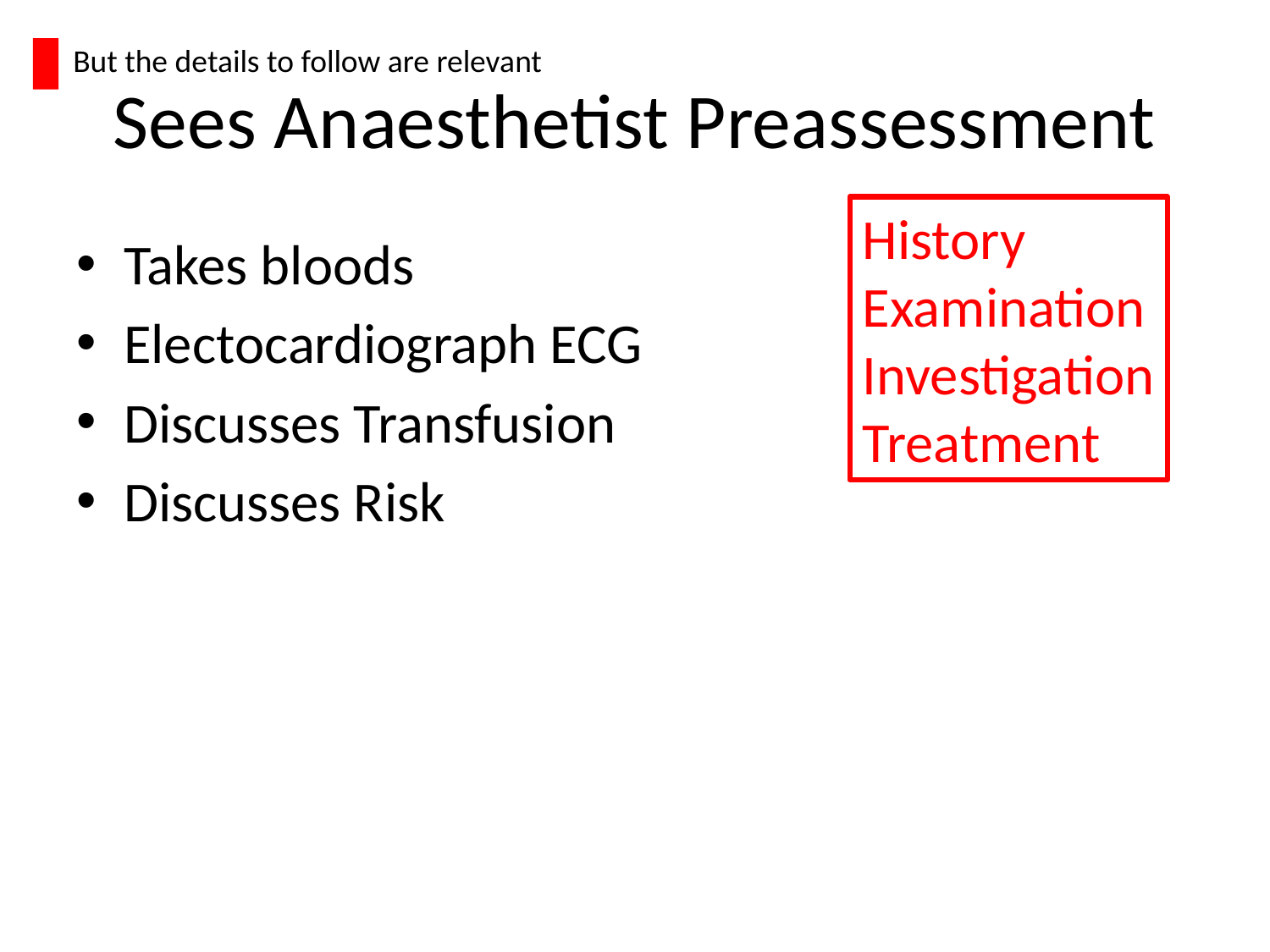

But the details to follow are relevant

# Sees Anaesthetist Preassessment
History
Examination
Investigation
Treatment
Takes bloods
Electocardiograph ECG
Discusses Transfusion
Discusses Risk